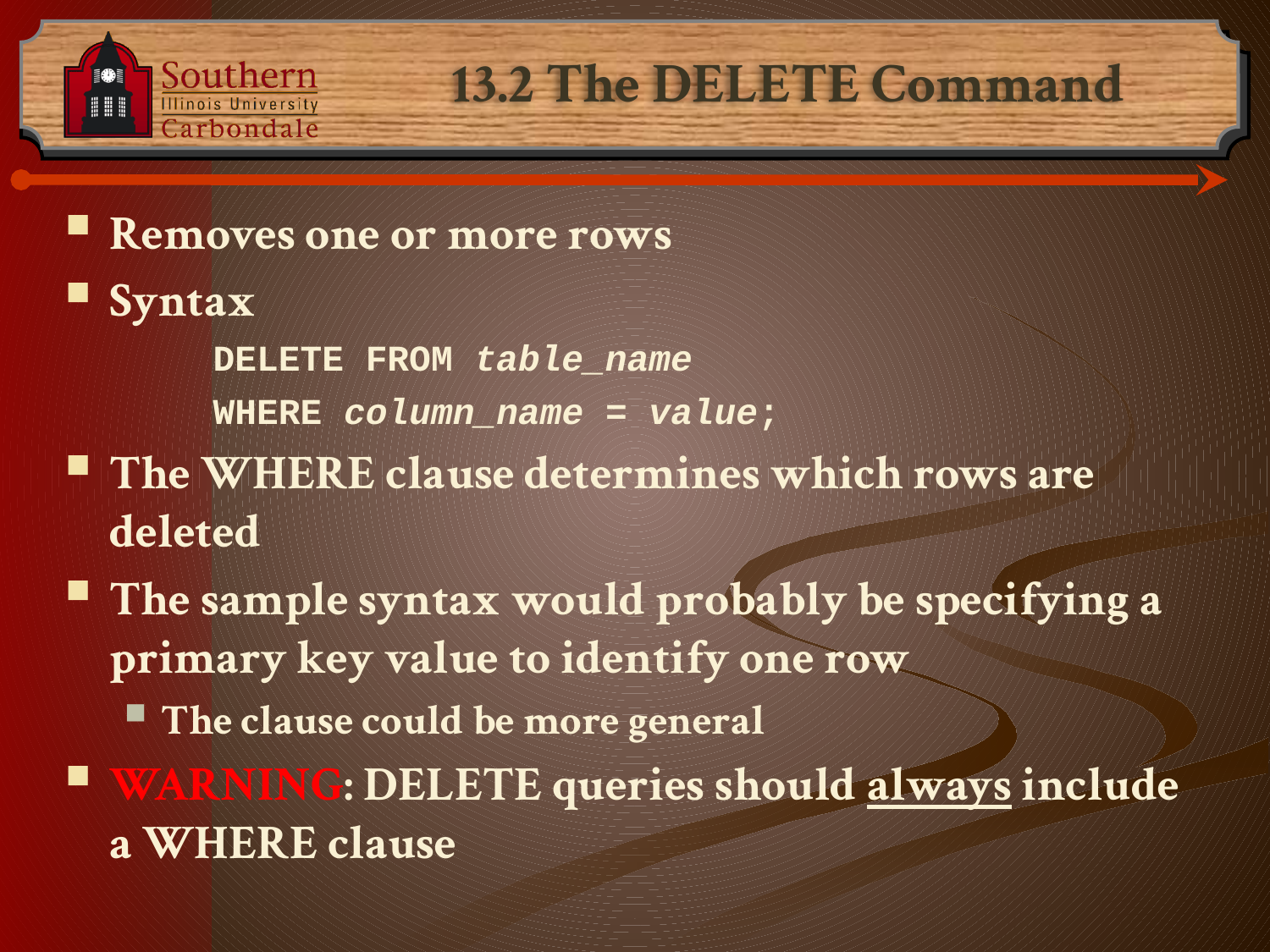

# 13.2 The DELETE Command
Removes one or more rows
Syntax
	DELETE FROM table_name
	WHERE column_name = value;
The WHERE clause determines which rows are deleted
The sample syntax would probably be specifying a primary key value to identify one row
The clause could be more general
WARNING: DELETE queries should always include a WHERE clause